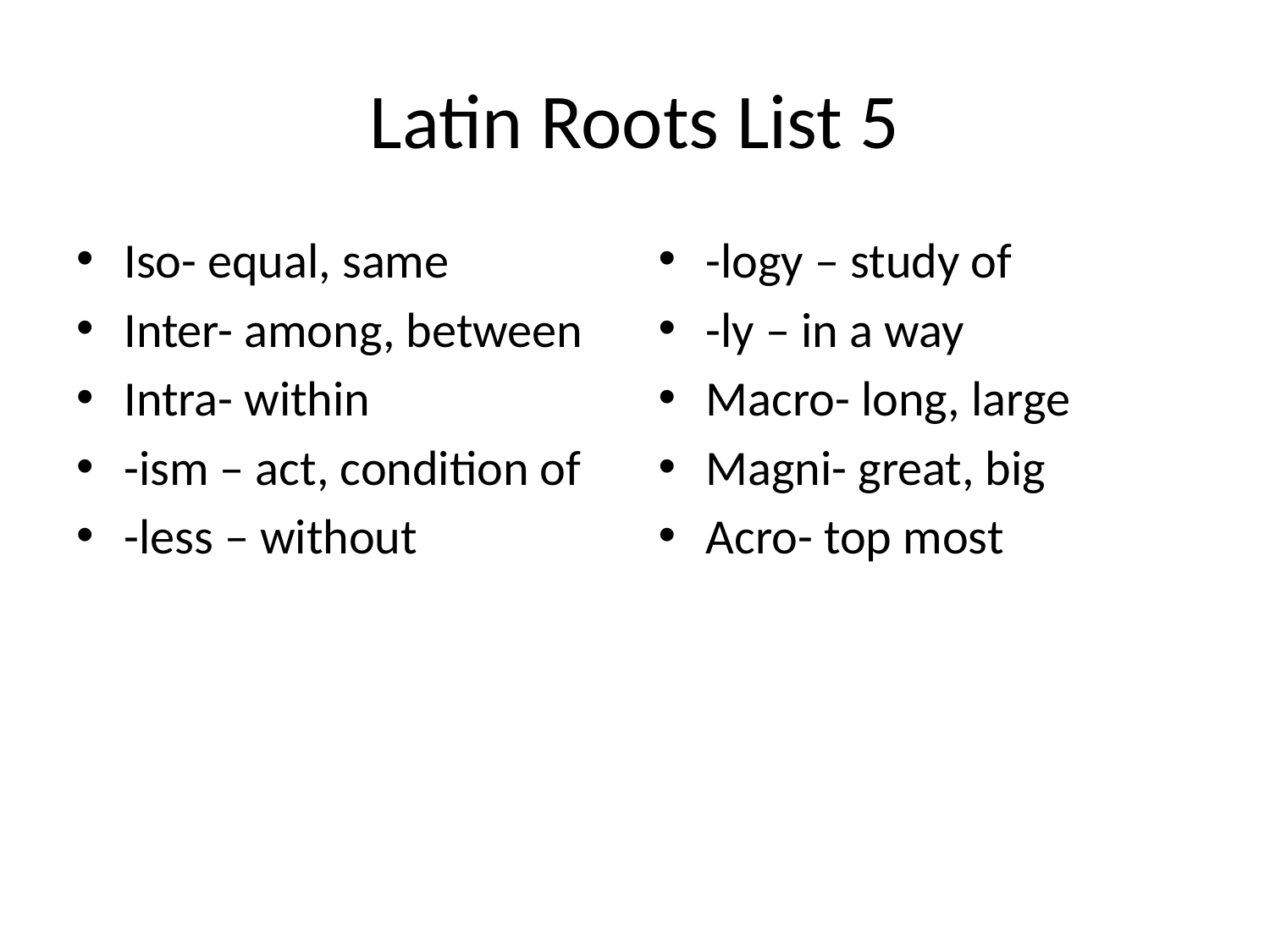

# Latin Roots List 5
Iso- equal, same
Inter- among, between
Intra- within
-ism – act, condition of
-less – without

-logy – study of
-ly – in a way
Macro- long, large
Magni- great, big
Acro- top most